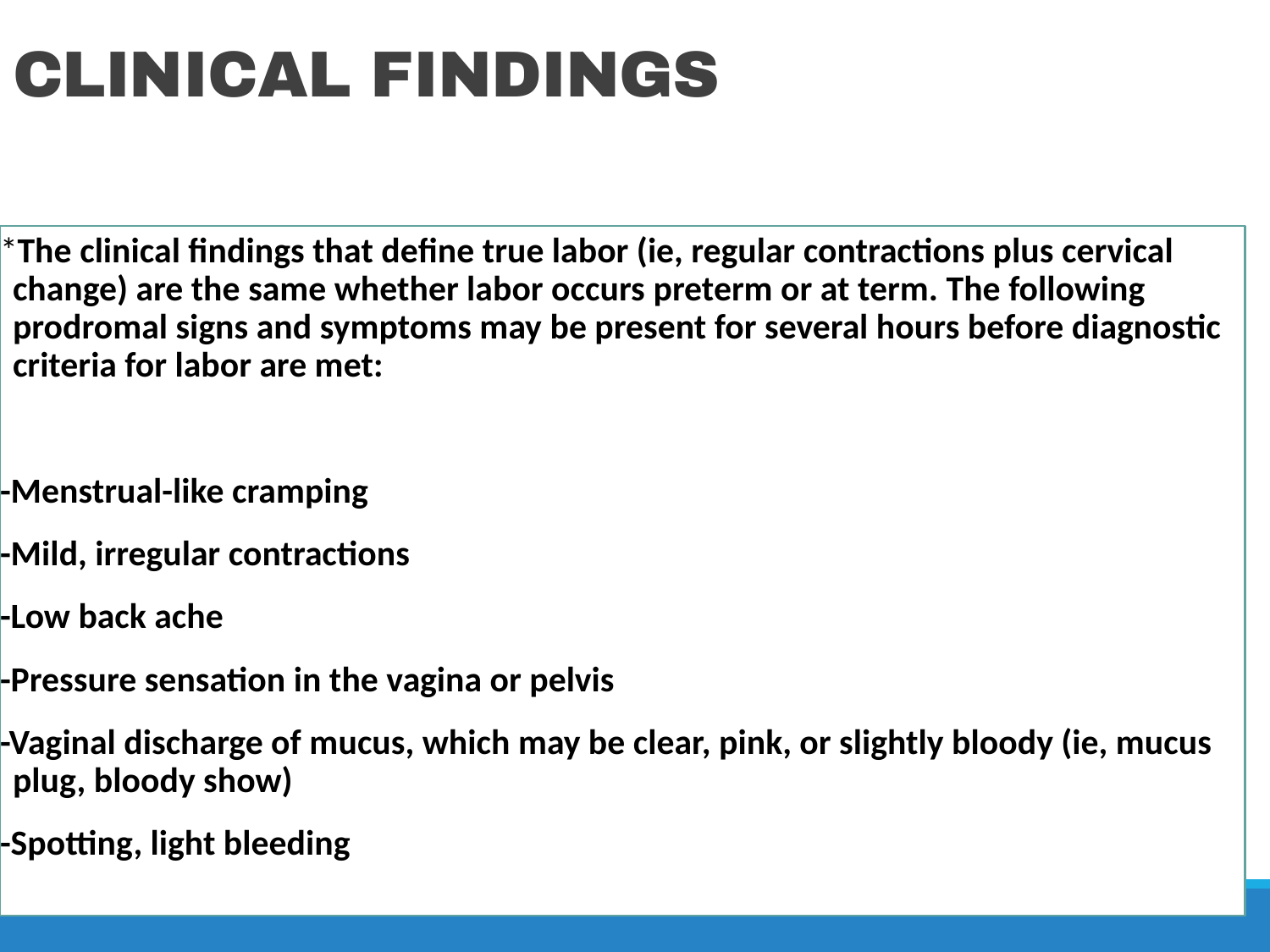

# CLINICAL FINDINGS
*The clinical findings that define true labor (ie, regular contractions plus cervical change) are the same whether labor occurs preterm or at term. The following prodromal signs and symptoms may be present for several hours before diagnostic criteria for labor are met:

-Menstrual-like cramping
-Mild, irregular contractions
-Low back ache
-Pressure sensation in the vagina or pelvis
-Vaginal discharge of mucus, which may be clear, pink, or slightly bloody (ie, mucus plug, bloody show)
-Spotting, light bleeding